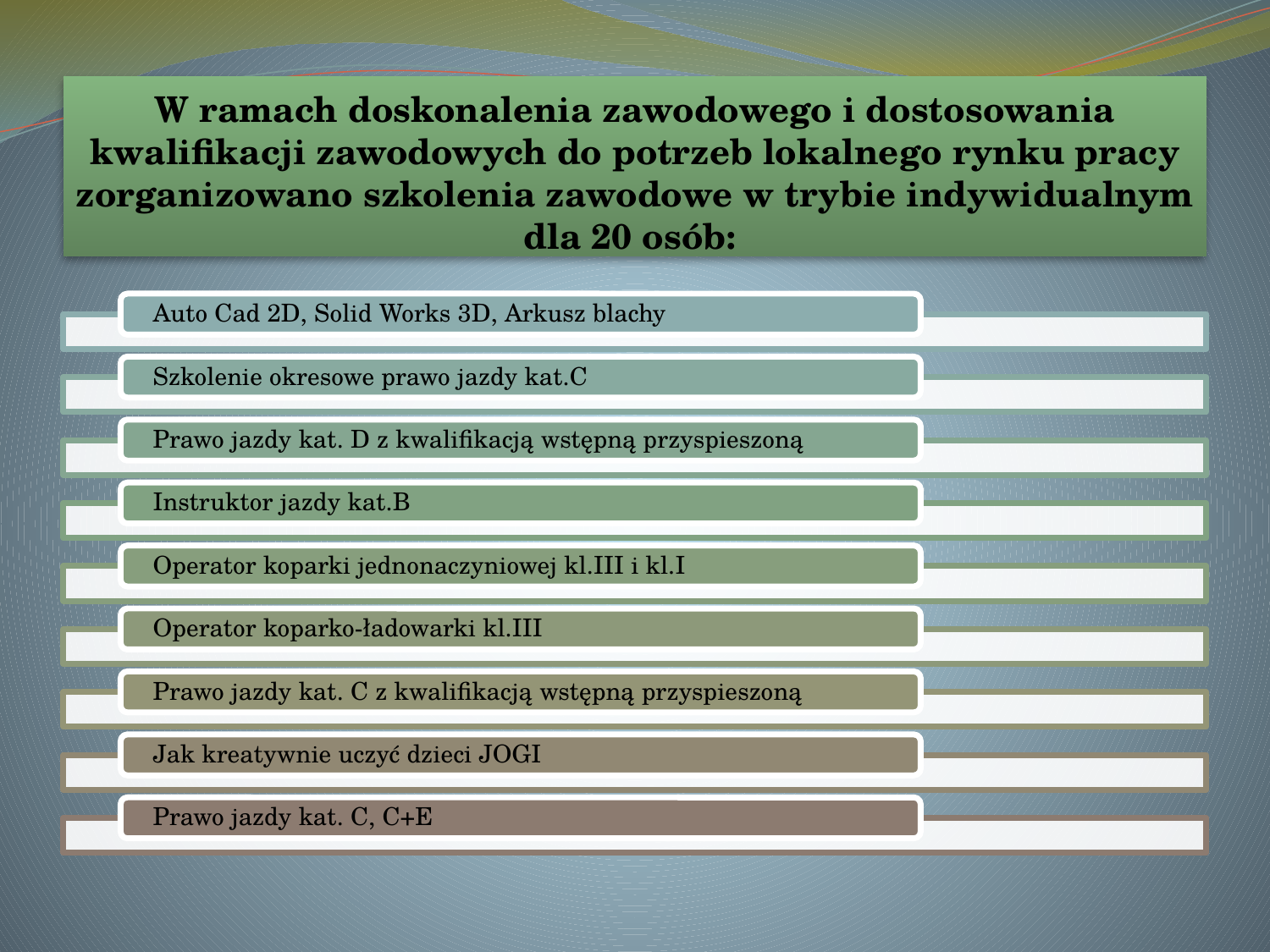

# W ramach doskonalenia zawodowego i dostosowania kwalifikacji zawodowych do potrzeb lokalnego rynku pracy zorganizowano szkolenia zawodowe w trybie indywidualnym dla 20 osób:
Auto Cad 2D, Solid Works 3D, Arkusz blachy
Szkolenie okresowe prawo jazdy kat.C
Prawo jazdy kat. D z kwalifikacją wstępną przyspieszoną
Instruktor jazdy kat.B
Operator koparki jednonaczyniowej kl.III i kl.I
Operator koparko-ładowarki kl.III
Prawo jazdy kat. C z kwalifikacją wstępną przyspieszoną
Jak kreatywnie uczyć dzieci JOGI
Prawo jazdy kat. C, C+E